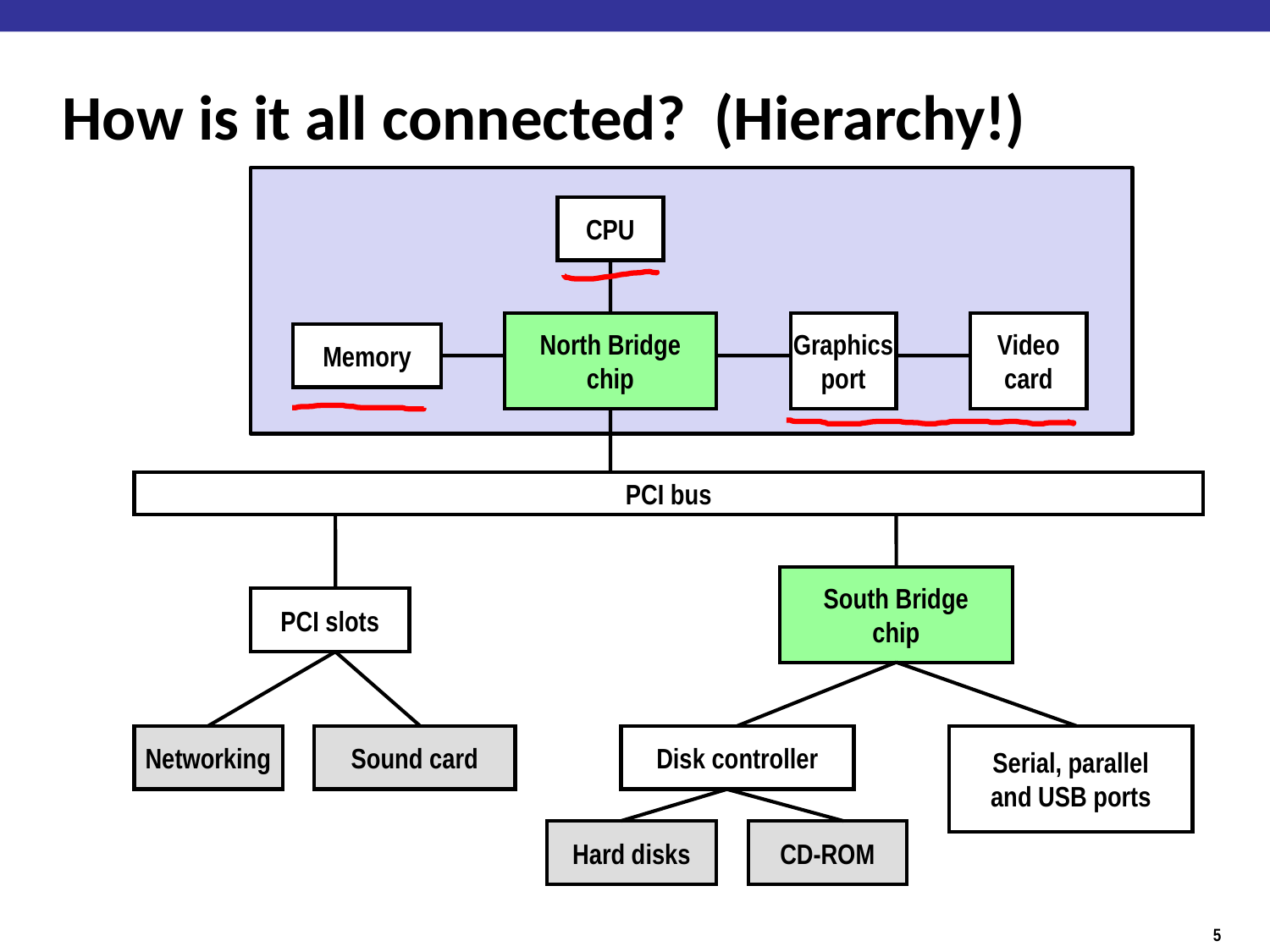

# How is it all connected?  (Hierarchy!)

CPU

North Bridge
chip
Graphics
port
Video
card
Memory

PCI bus

South Bridge
chip
PCI slots

Networking
Sound card
Disk controller
Serial, parallel
and USB ports

Hard disks
CD-ROM